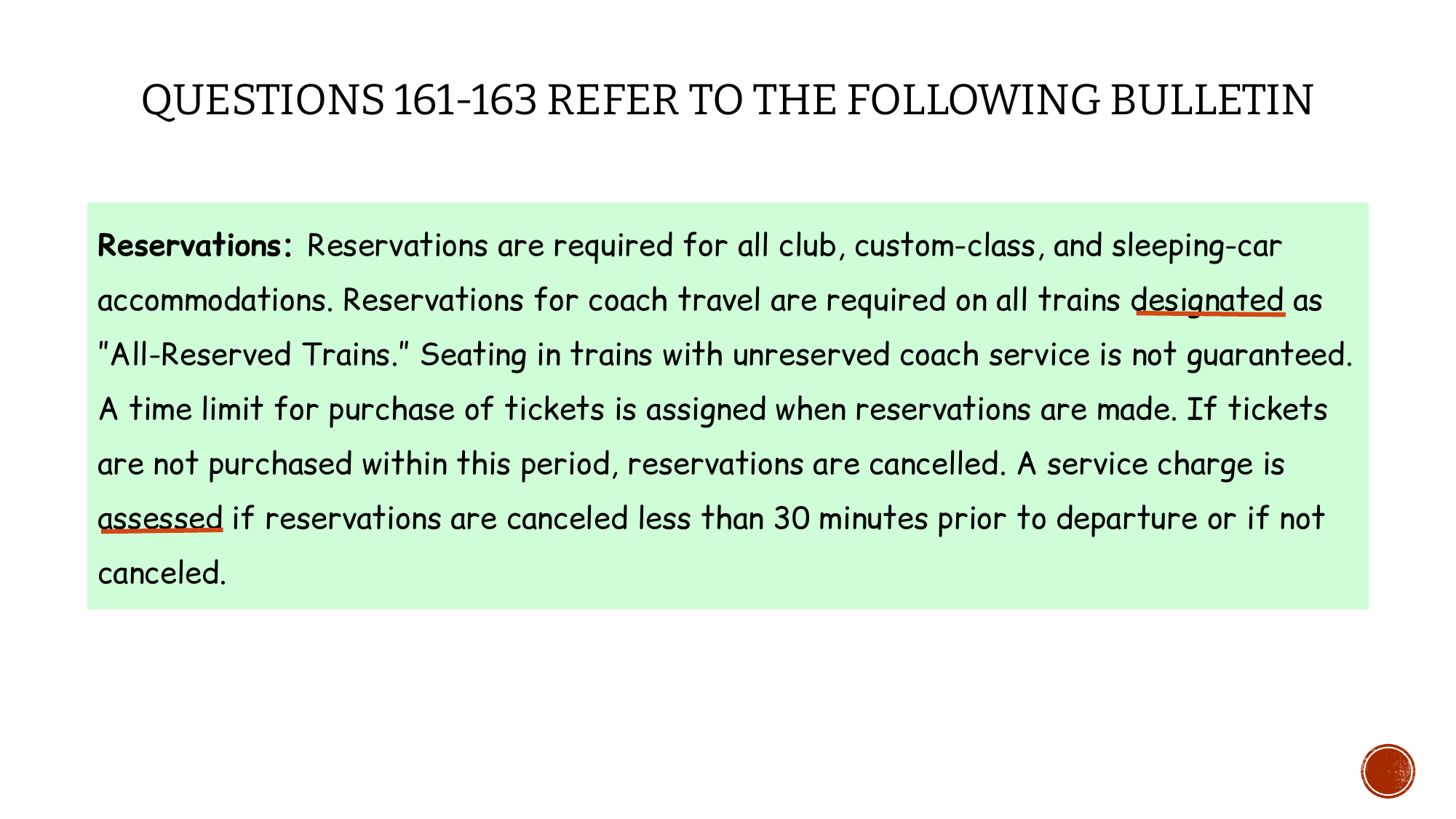

# Questions 161-163 refer to the following bulletin
Reservations: Reservations are required for all club, custom-class, and sleeping-car accommodations. Reservations for coach travel are required on all trains designated as ”All-Reserved Trains.” Seating in trains with unreserved coach service is not guaranteed. A time limit for purchase of tickets is assigned when reservations are made. If tickets are not purchased within this period, reservations are cancelled. A service charge is assessed if reservations are canceled less than 30 minutes prior to departure or if not canceled.